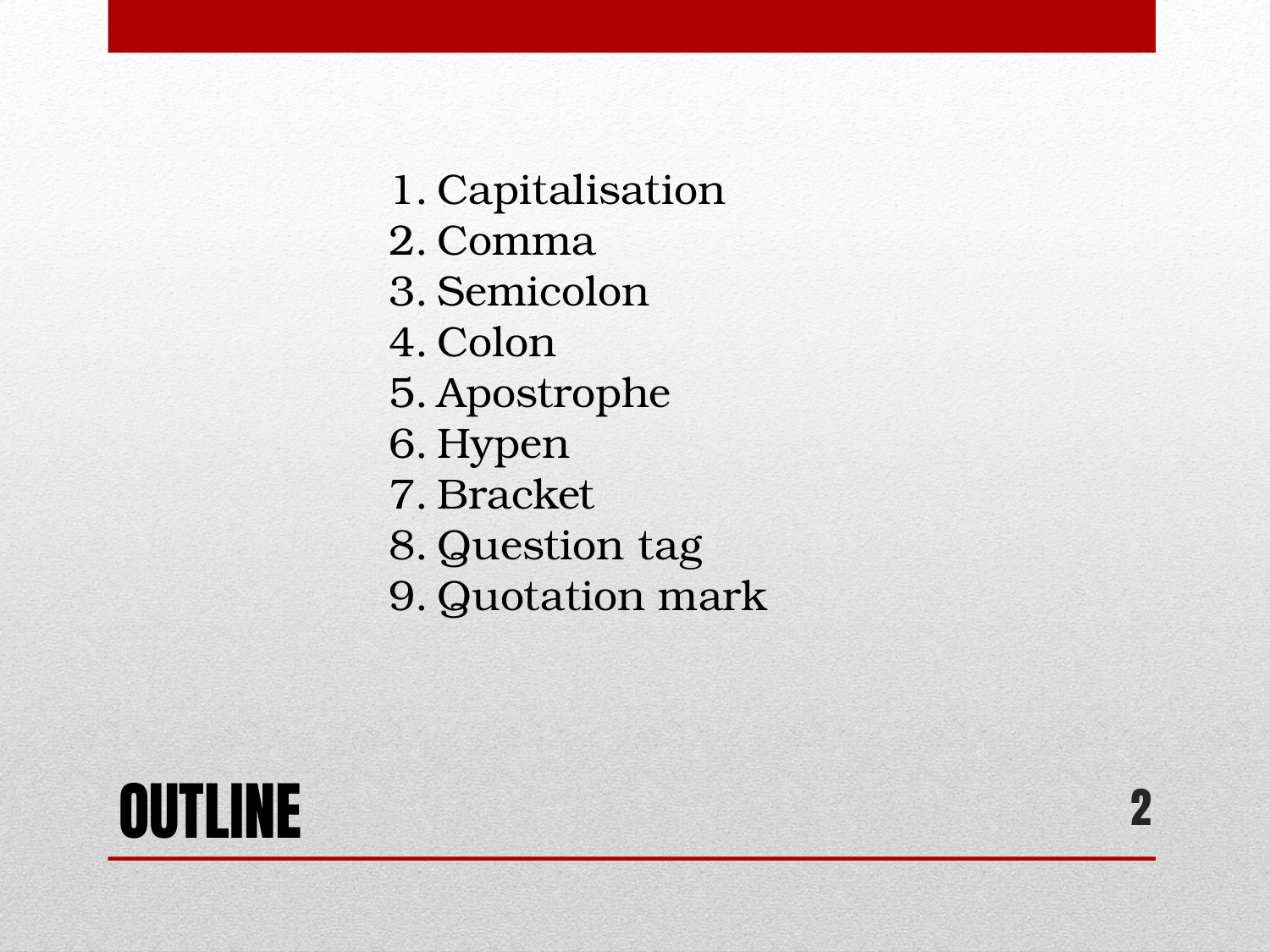

Capitalisation
Comma
Semicolon
Colon
Apostrophe
Hypen
Bracket
Question tag
Quotation mark
# OUTLINE
2